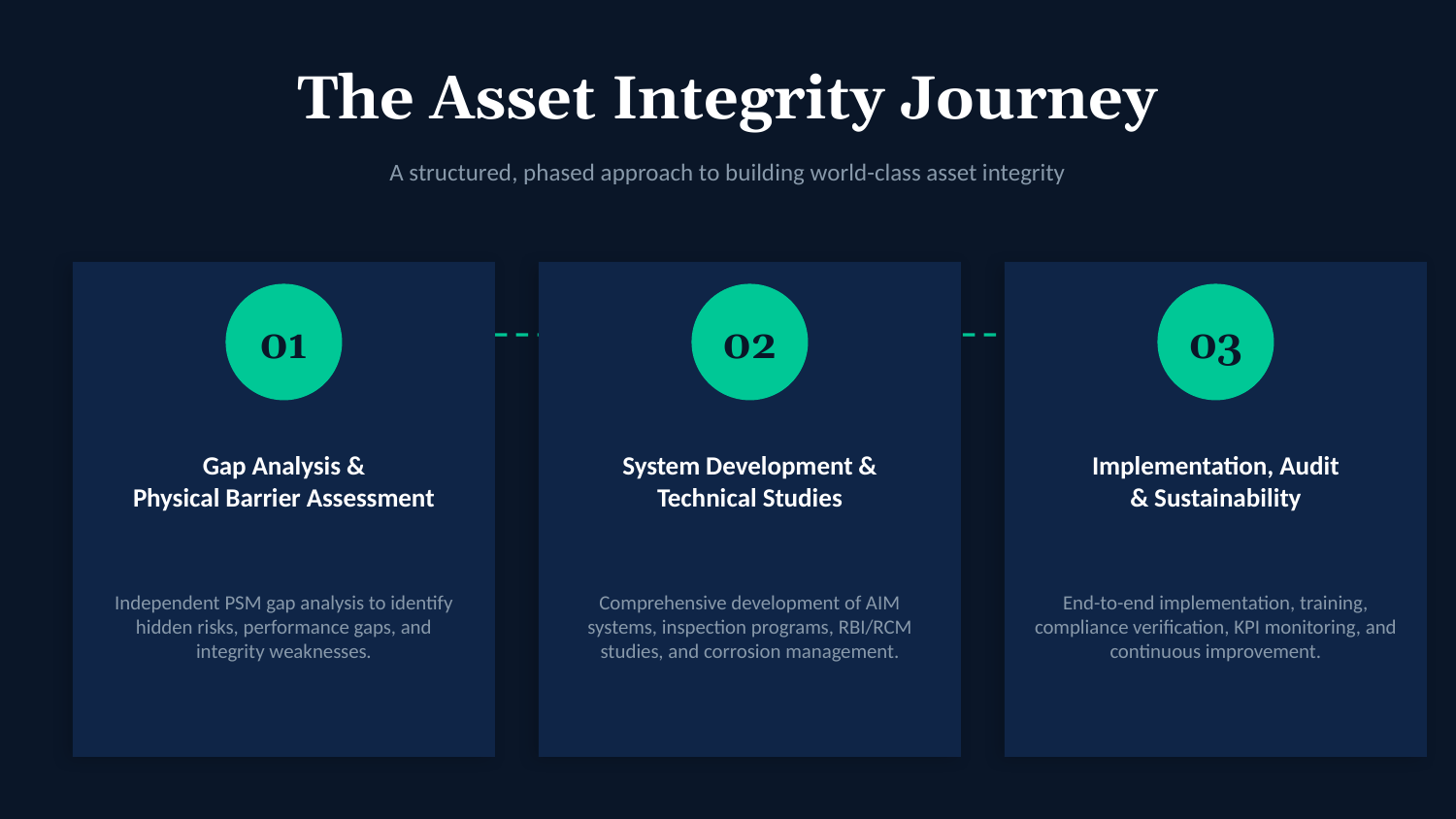

The Asset Integrity Journey
A structured, phased approach to building world-class asset integrity

01

02

03

Gap Analysis &
Physical Barrier Assessment
System Development &
Technical Studies
Implementation, Audit
& Sustainability
Independent PSM gap analysis to identify hidden risks, performance gaps, and integrity weaknesses.
Comprehensive development of AIM systems, inspection programs, RBI/RCM studies, and corrosion management.
End-to-end implementation, training, compliance verification, KPI monitoring, and continuous improvement.